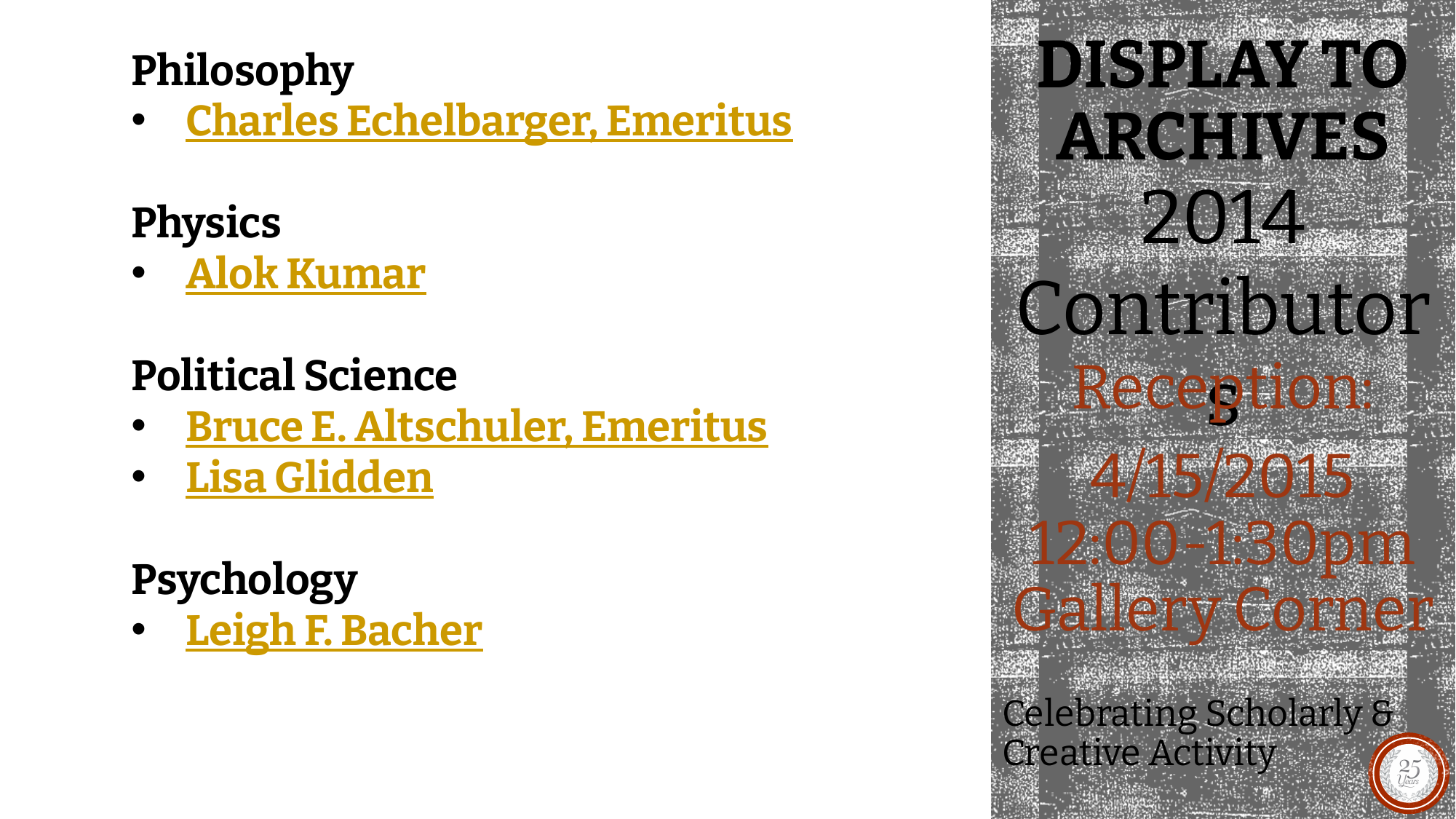

Philosophy
Charles Echelbarger, Emeritus

Physics
Alok Kumar

Political Science
Bruce E. Altschuler, Emeritus
Lisa Glidden

Psychology
Leigh F. Bacher